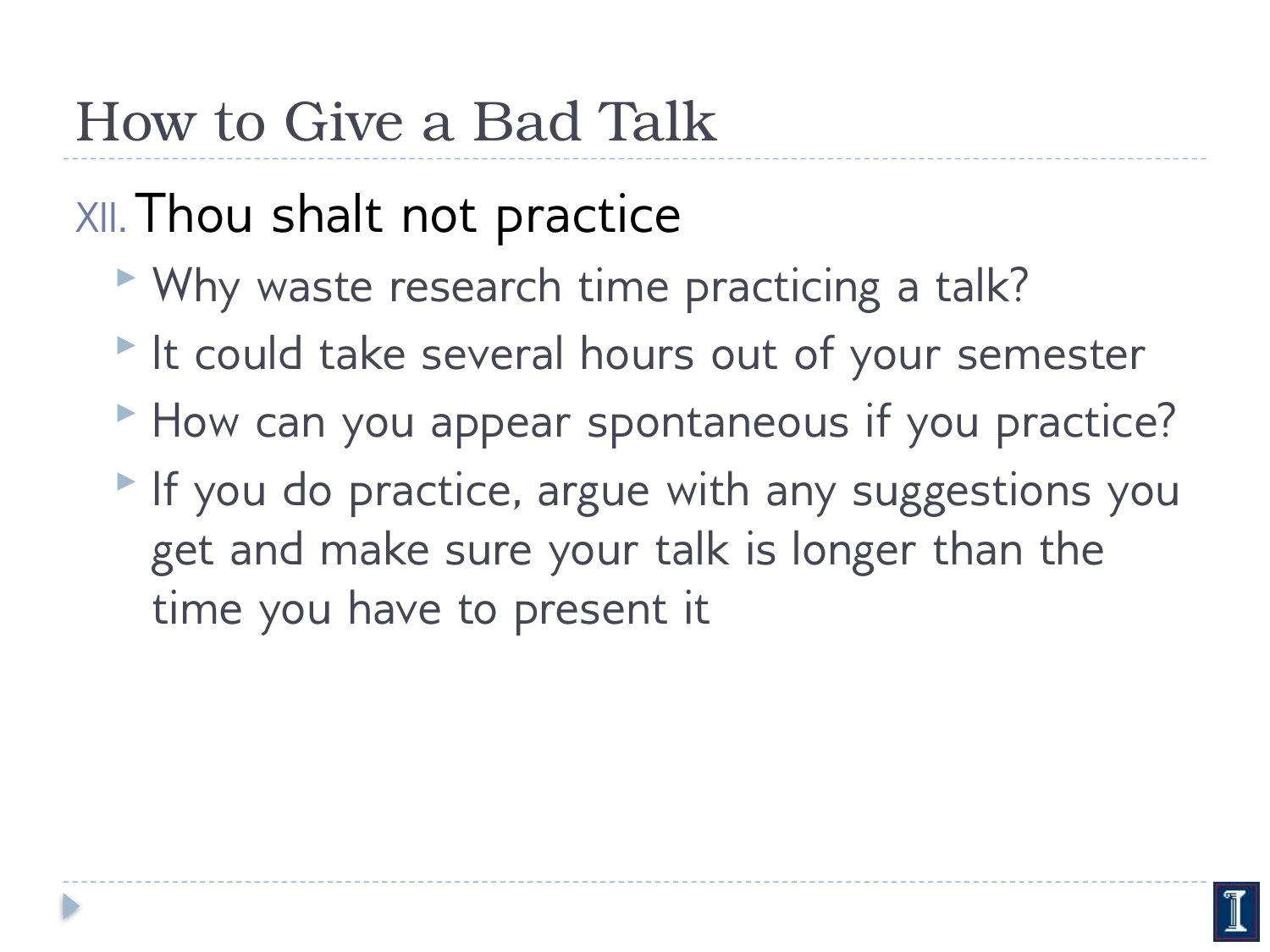

# How to Give a Bad Talk
Thou shalt not practice
Why waste research time practicing a talk?
It could take several hours out of your semester
How can you appear spontaneous if you practice?
If you do practice, argue with any suggestions you get and make sure your talk is longer than the time you have to present it